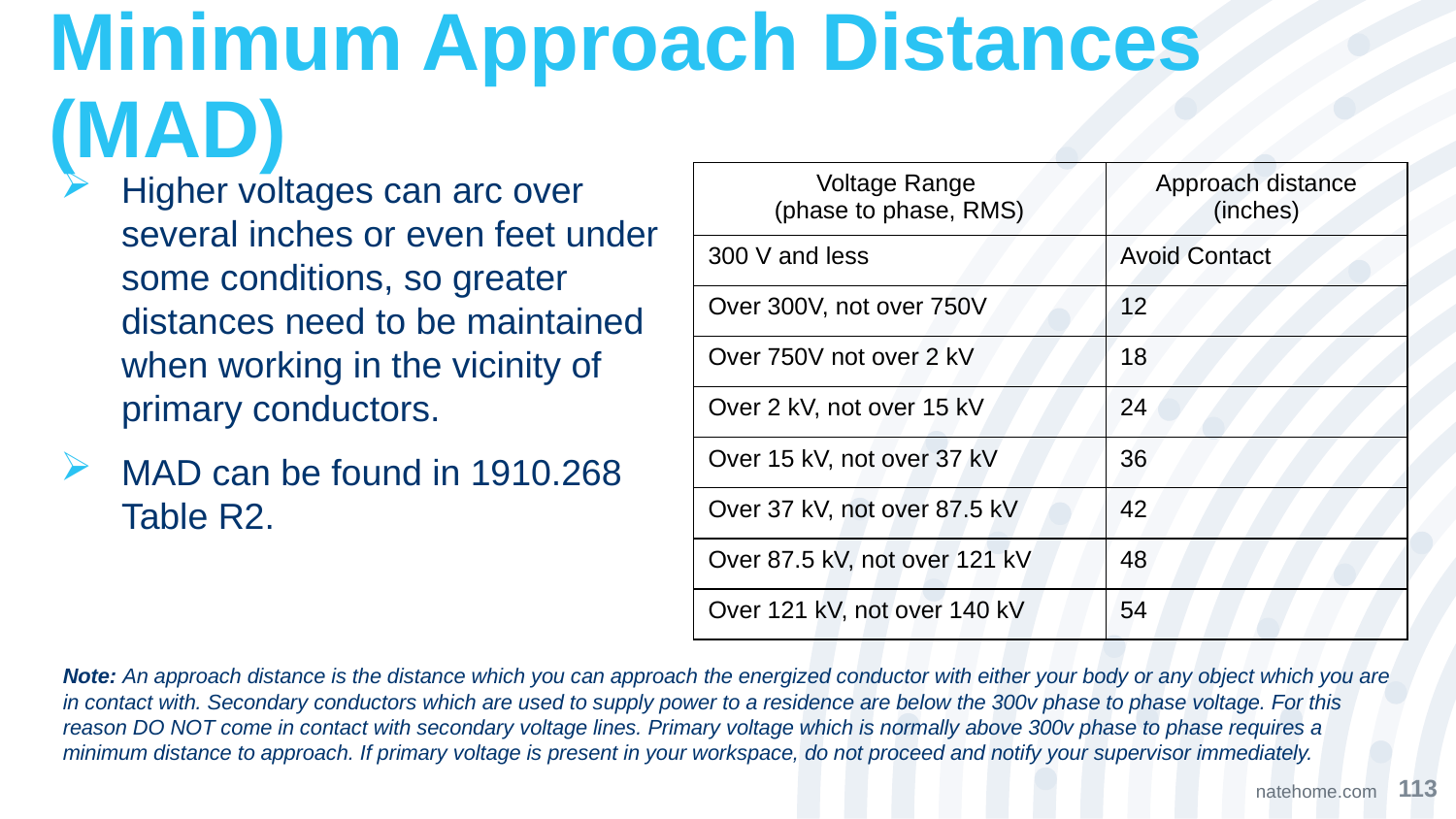

# Minimum Approach Distances (MAD)
| Voltage Range (phase to phase, RMS) | Approach distance (inches) |
| --- | --- |
| 300 V and less | Avoid Contact |
| Over 300V, not over 750V | 12 |
| Over 750V not over 2 kV | 18 |
| Over 2 kV, not over 15 kV | 24 |
| Over 15 kV, not over 37 kV | 36 |
| Over 37 kV, not over 87.5 kV | 42 |
| Over 87.5 kV, not over 121 kV | 48 |
| Over 121 kV, not over 140 kV | 54 |
Higher voltages can arc over several inches or even feet under some conditions, so greater distances need to be maintained when working in the vicinity of primary conductors.
MAD can be found in 1910.268 Table R2.

Note: An approach distance is the distance which you can approach the energized conductor with either your body or any object which you are in contact with. Secondary conductors which are used to supply power to a residence are below the 300v phase to phase voltage. For this reason DO NOT come in contact with secondary voltage lines. Primary voltage which is normally above 300v phase to phase requires a minimum distance to approach. If primary voltage is present in your workspace, do not proceed and notify your supervisor immediately.
113
natehome.com